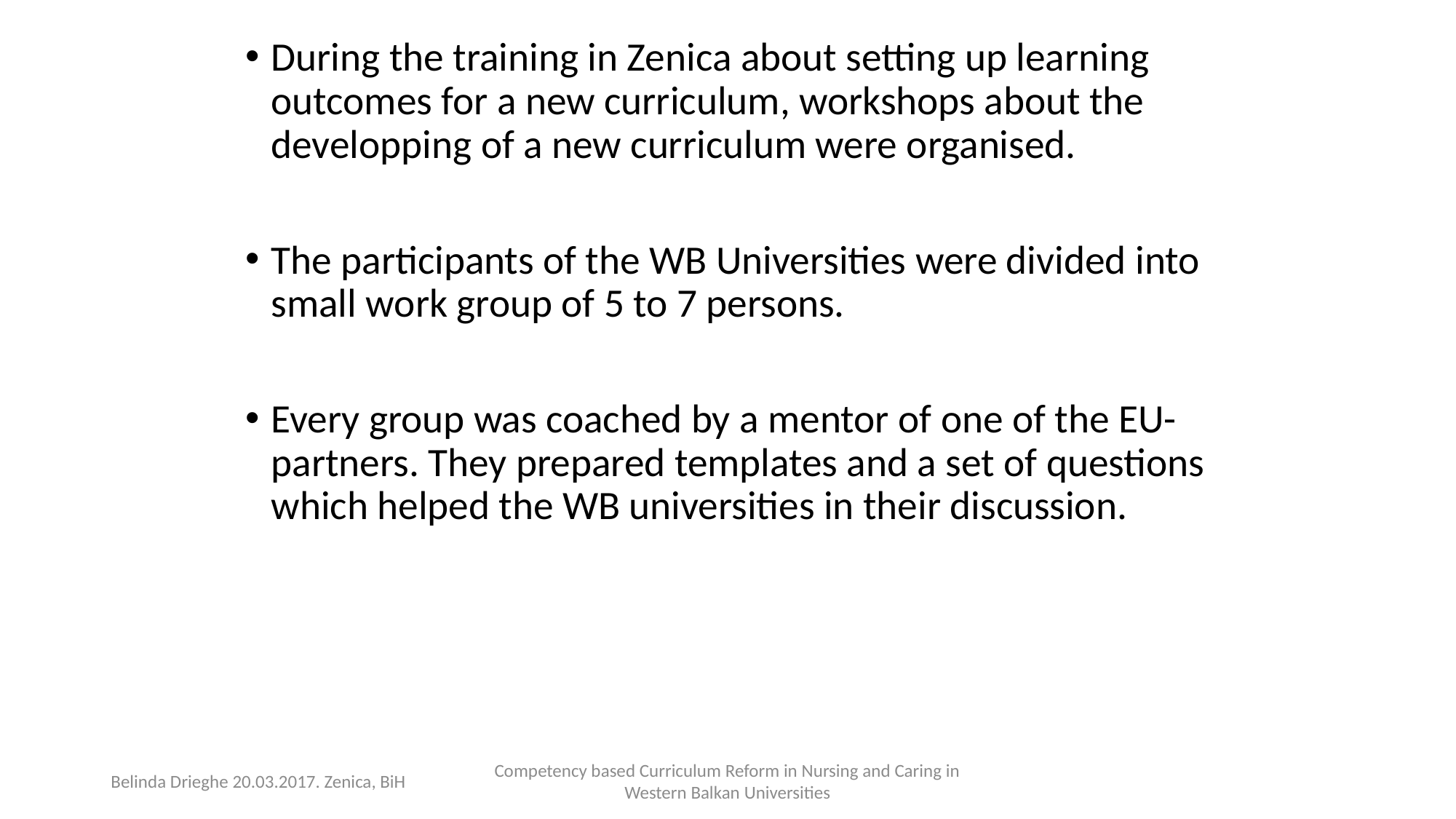

During the training in Zenica about setting up learning outcomes for a new curriculum, workshops about the developping of a new curriculum were organised.

The participants of the WB Universities were divided into small work group of 5 to 7 persons.

Every group was coached by a mentor of one of the EU-partners. They prepared templates and a set of questions which helped the WB universities in their discussion.

Belinda Drieghe 20.03.2017. Zenica, BiH
Competency based Curriculum Reform in Nursing and Caring in Western Balkan Universities